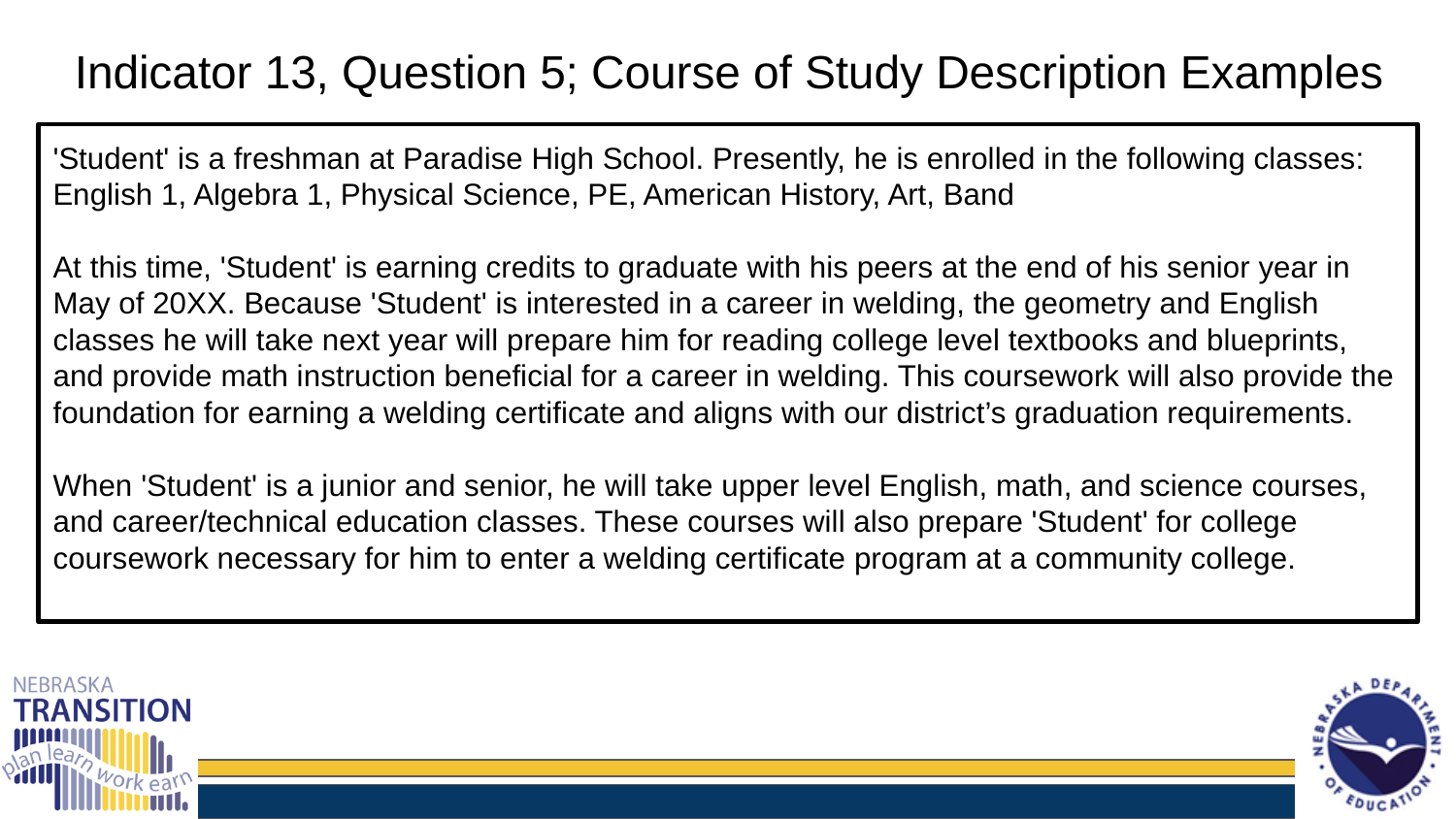

Indicator 13, Question 5; Course of Study Description Examples
'Student' is a freshman at Paradise High School. Presently, he is enrolled in the following classes: English 1, Algebra 1, Physical Science, PE, American History, Art, Band

At this time, 'Student' is earning credits to graduate with his peers at the end of his senior year in May of 20XX. Because 'Student' is interested in a career in welding, the geometry and English classes he will take next year will prepare him for reading college level textbooks and blueprints, and provide math instruction beneficial for a career in welding. This coursework will also provide the foundation for earning a welding certificate and aligns with our district’s graduation requirements.

When 'Student' is a junior and senior, he will take upper level English, math, and science courses, and career/technical education classes. These courses will also prepare 'Student' for college coursework necessary for him to enter a welding certificate program at a community college.